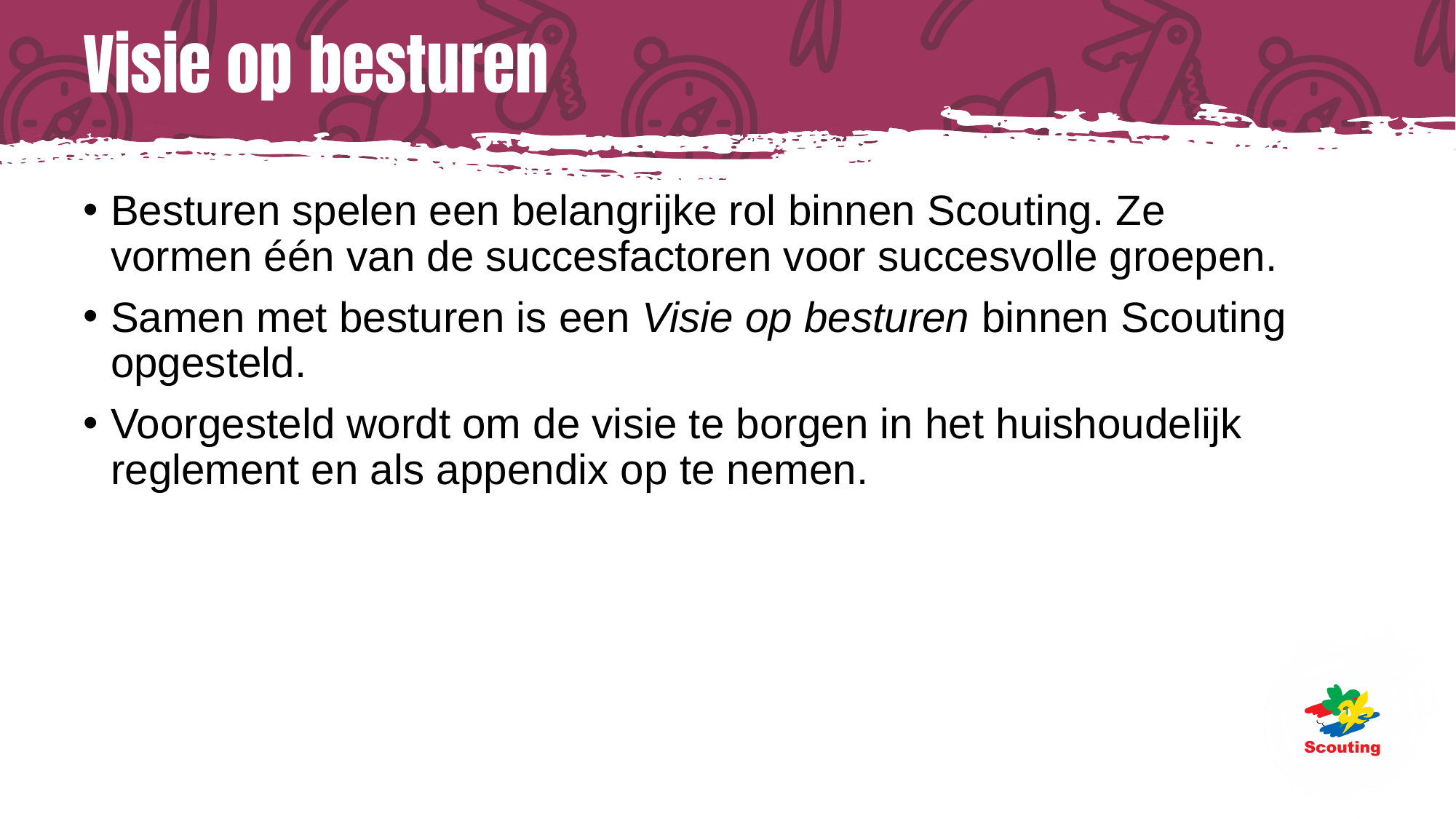

# Visie op besturen
Besturen spelen een belangrijke rol binnen Scouting. Ze vormen één van de succesfactoren voor succesvolle groepen.
Samen met besturen is een Visie op besturen binnen Scouting opgesteld.
Voorgesteld wordt om de visie te borgen in het huishoudelijk reglement en als appendix op te nemen.